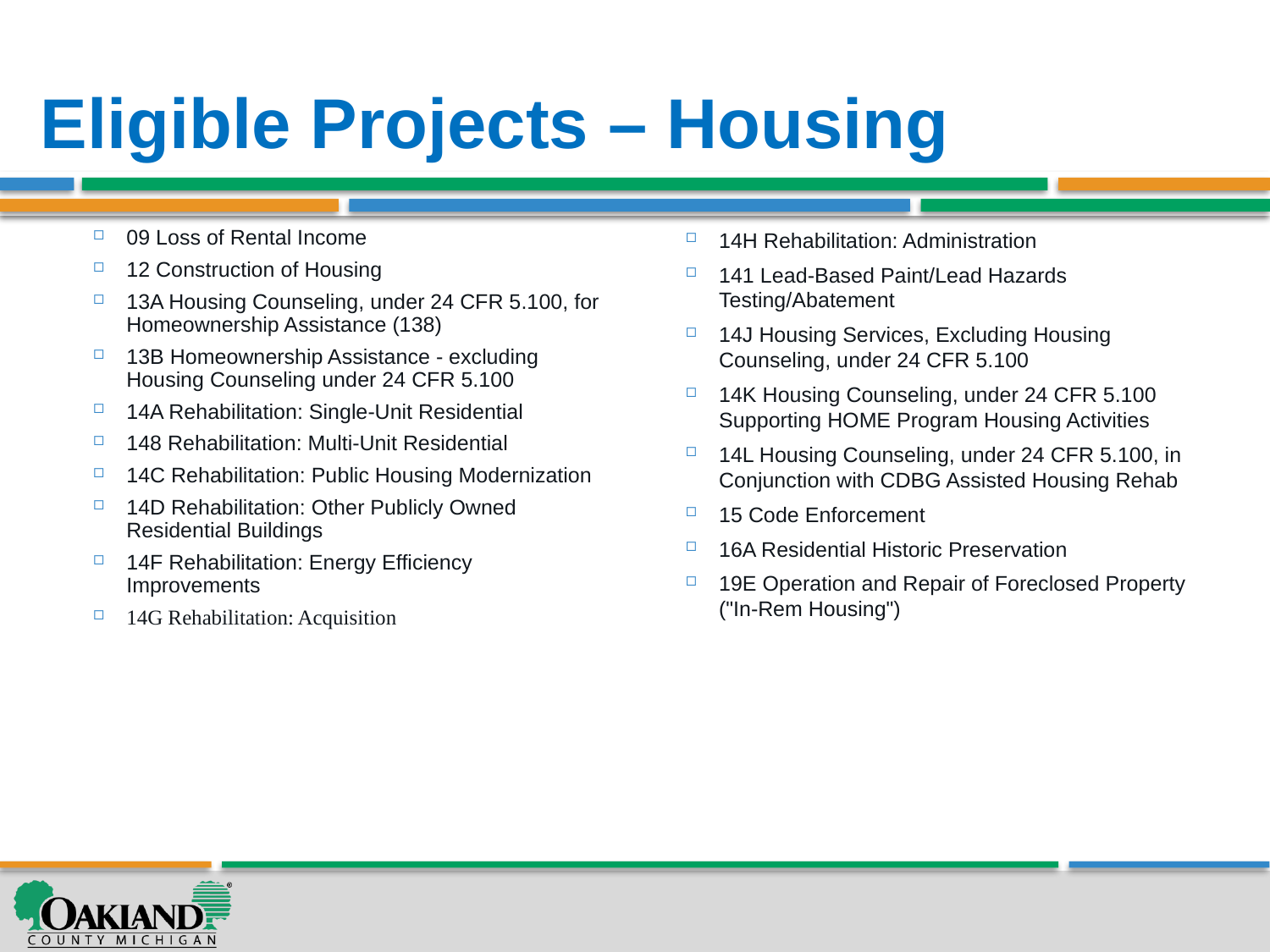

# Eligible Projects – Housing
09 Loss of Rental Income
12 Construction of Housing
13A Housing Counseling, under 24 CFR 5.100, for Homeownership Assistance (138)
13B Homeownership Assistance - excluding Housing Counseling under 24 CFR 5.100
14A Rehabilitation: Single-Unit Residential
148 Rehabilitation: Multi-Unit Residential
14C Rehabilitation: Public Housing Modernization
14D Rehabilitation: Other Publicly Owned Residential Buildings
14F Rehabilitation: Energy Efficiency Improvements
14G Rehabilitation: Acquisition

14H Rehabilitation: Administration
141 Lead-Based Paint/Lead Hazards Testing/Abatement
14J Housing Services, Excluding Housing Counseling, under 24 CFR 5.100
14K Housing Counseling, under 24 CFR 5.100 Supporting HOME Program Housing Activities
14L Housing Counseling, under 24 CFR 5.100, in Conjunction with CDBG Assisted Housing Rehab
15 Code Enforcement
16A Residential Historic Preservation
19E Operation and Repair of Foreclosed Property ("In-Rem Housing")